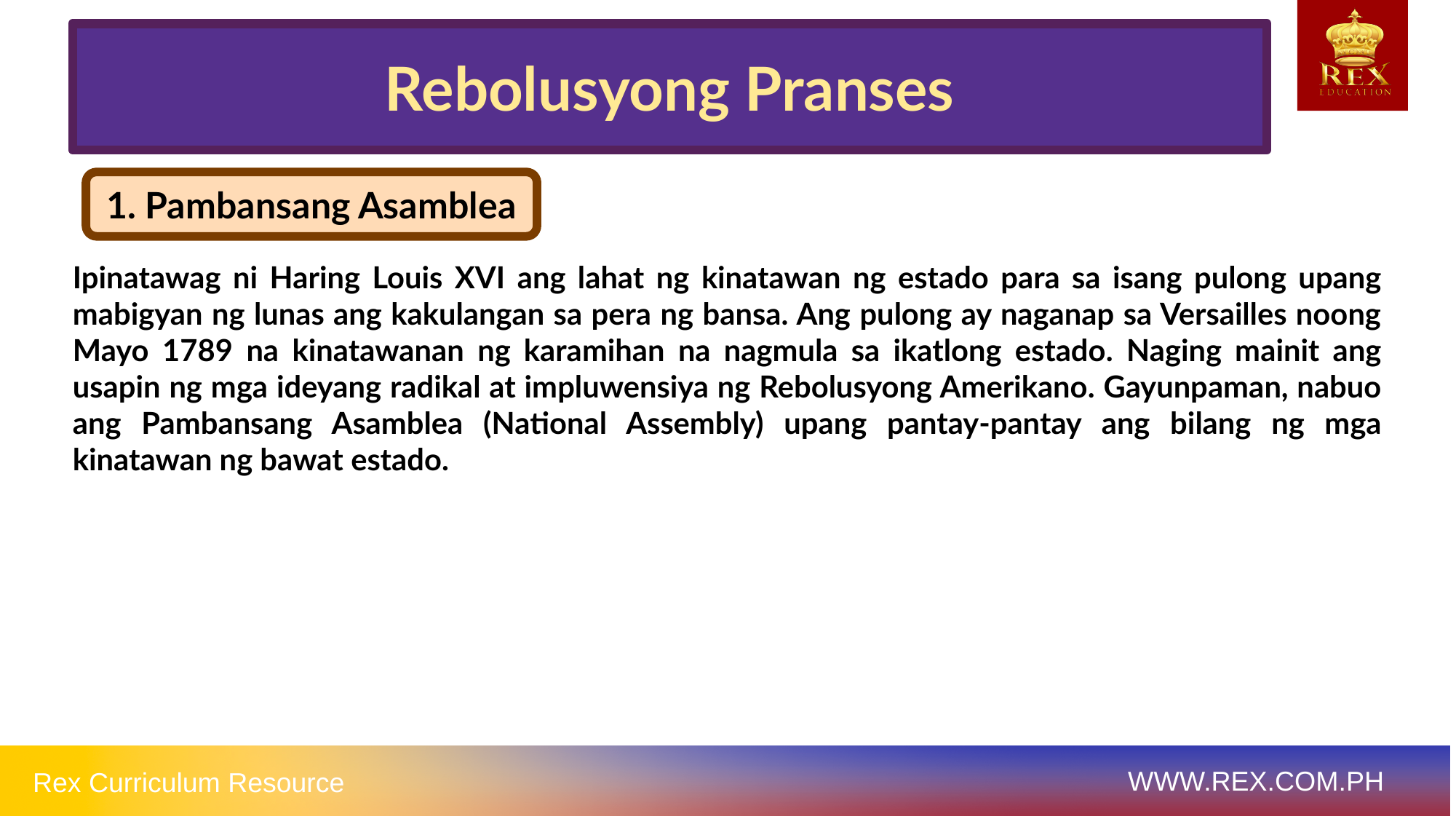

Rebolusyong Pranses
1. Pambansang Asamblea
# Ipinatawag ni Haring Louis XVI ang lahat ng kinatawan ng estado para sa isang pulong upang mabigyan ng lunas ang kakulangan sa pera ng bansa. Ang pulong ay naganap sa Versailles noong Mayo 1789 na kinatawanan ng karamihan na nagmula sa ikatlong estado. Naging mainit ang usapin ng mga ideyang radikal at impluwensiya ng Rebolusyong Amerikano. Gayunpaman, nabuo ang Pambansang Asamblea (National Assembly) upang pantay-pantay ang bilang ng mga kinatawan ng bawat estado.